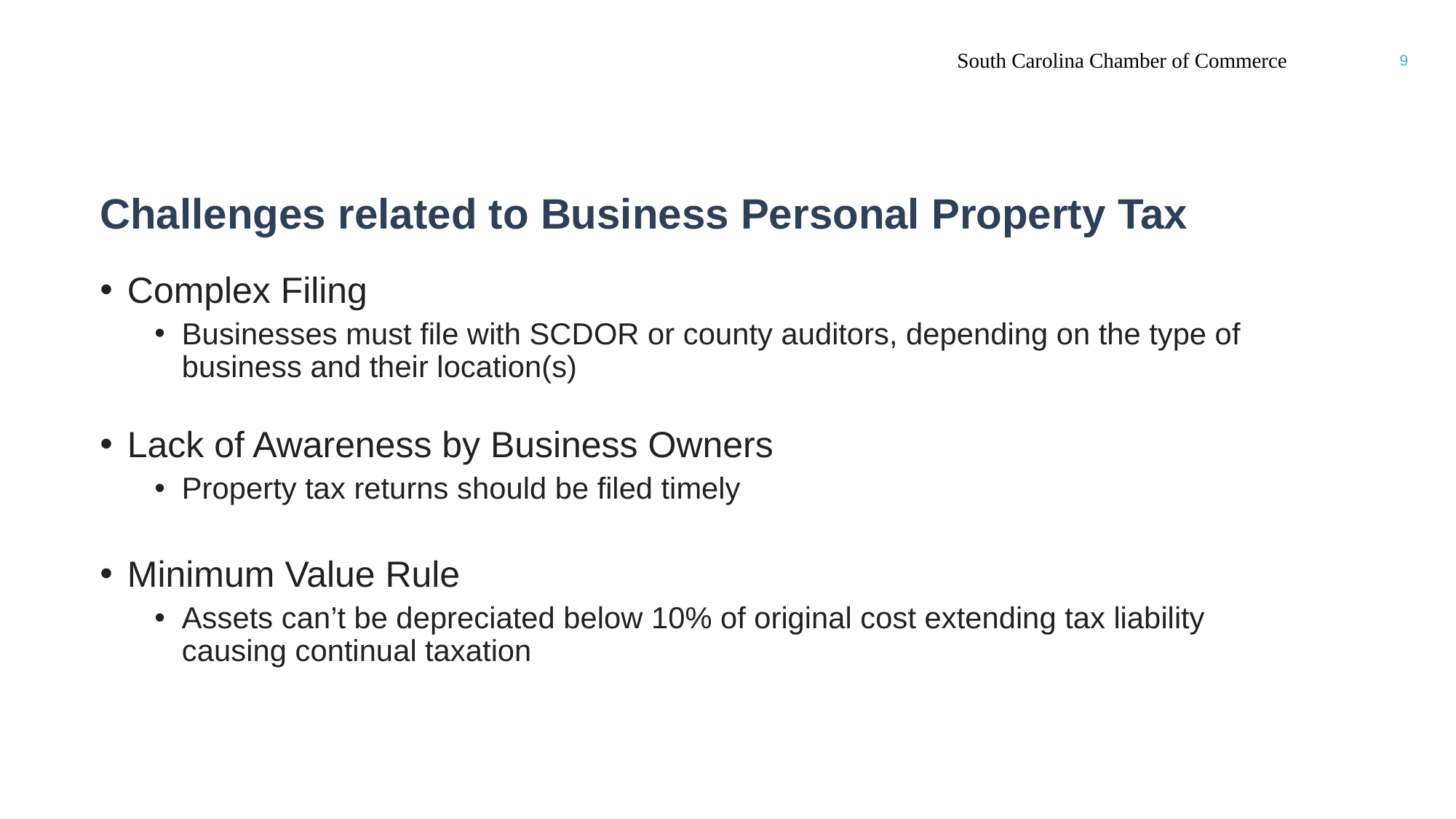

South Carolina Chamber of Commerce
9
# Challenges related to Business Personal Property Tax
Complex Filing
Businesses must file with SCDOR or county auditors, depending on the type of business and their location(s)

Lack of Awareness by Business Owners
Property tax returns should be filed timely

Minimum Value Rule
Assets can’t be depreciated below 10% of original cost extending tax liability causing continual taxation